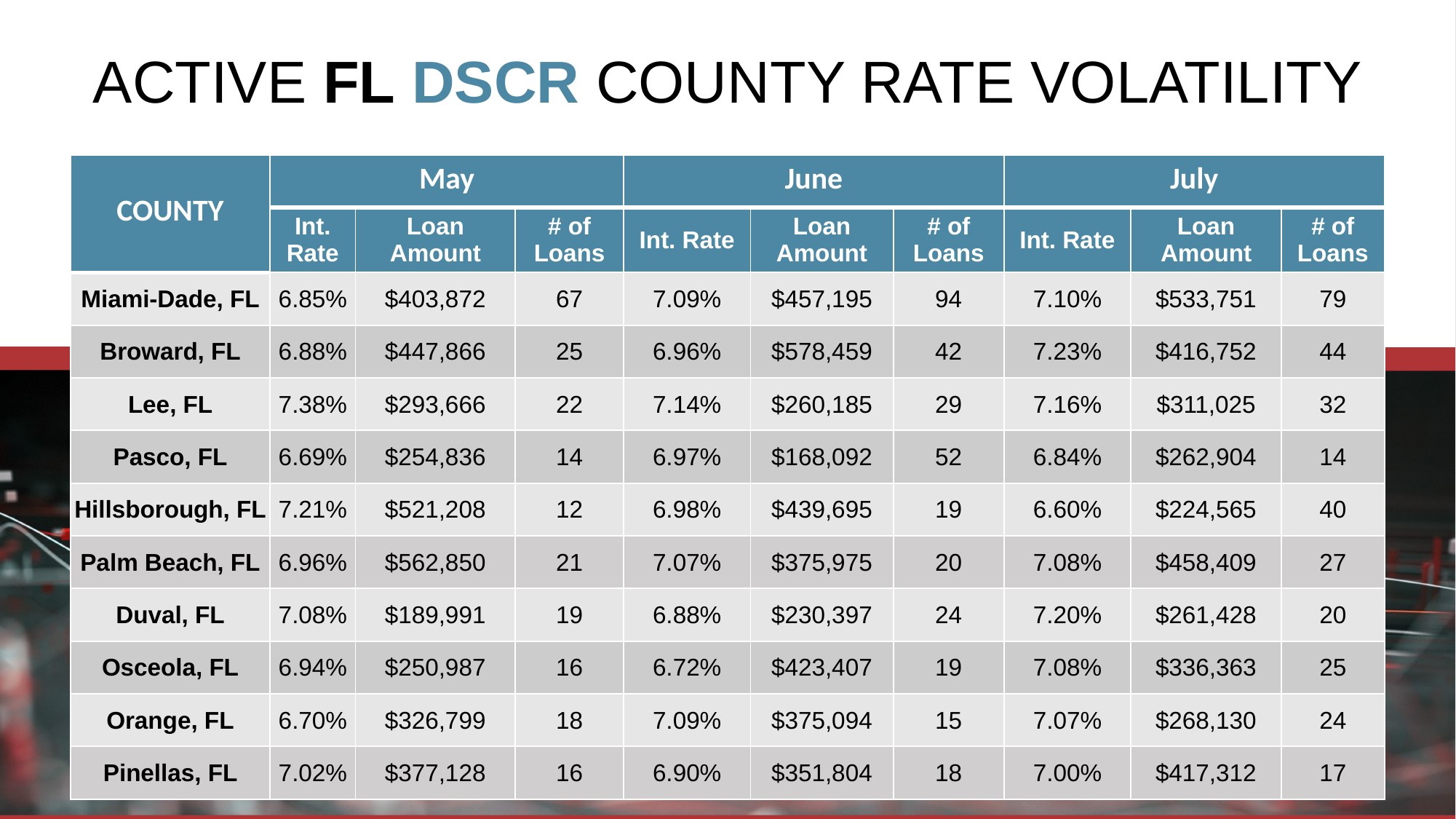

ACTIVE FL DSCR COUNTY RATE VOLATILITY
Average: 11.3%
| COUNTY | May |  |  | June |  |  | July |  |  |
| --- | --- | --- | --- | --- | --- | --- | --- | --- | --- |
|  | Int. Rate | Loan Amount | # of Loans | Int. Rate | Loan Amount | # of Loans | Int. Rate | Loan Amount | # of Loans |
| Miami-Dade, FL | 6.85% | $403,872 | 67 | 7.09% | $457,195 | 94 | 7.10% | $533,751 | 79 |
| Broward, FL | 6.88% | $447,866 | 25 | 6.96% | $578,459 | 42 | 7.23% | $416,752 | 44 |
| Lee, FL | 7.38% | $293,666 | 22 | 7.14% | $260,185 | 29 | 7.16% | $311,025 | 32 |
| Pasco, FL | 6.69% | $254,836 | 14 | 6.97% | $168,092 | 52 | 6.84% | $262,904 | 14 |
| Hillsborough, FL | 7.21% | $521,208 | 12 | 6.98% | $439,695 | 19 | 6.60% | $224,565 | 40 |
| Palm Beach, FL | 6.96% | $562,850 | 21 | 7.07% | $375,975 | 20 | 7.08% | $458,409 | 27 |
| Duval, FL | 7.08% | $189,991 | 19 | 6.88% | $230,397 | 24 | 7.20% | $261,428 | 20 |
| Osceola, FL | 6.94% | $250,987 | 16 | 6.72% | $423,407 | 19 | 7.08% | $336,363 | 25 |
| Orange, FL | 6.70% | $326,799 | 18 | 7.09% | $375,094 | 15 | 7.07% | $268,130 | 24 |
| Pinellas, FL | 7.02% | $377,128 | 16 | 6.90% | $351,804 | 18 | 7.00% | $417,312 | 17 |